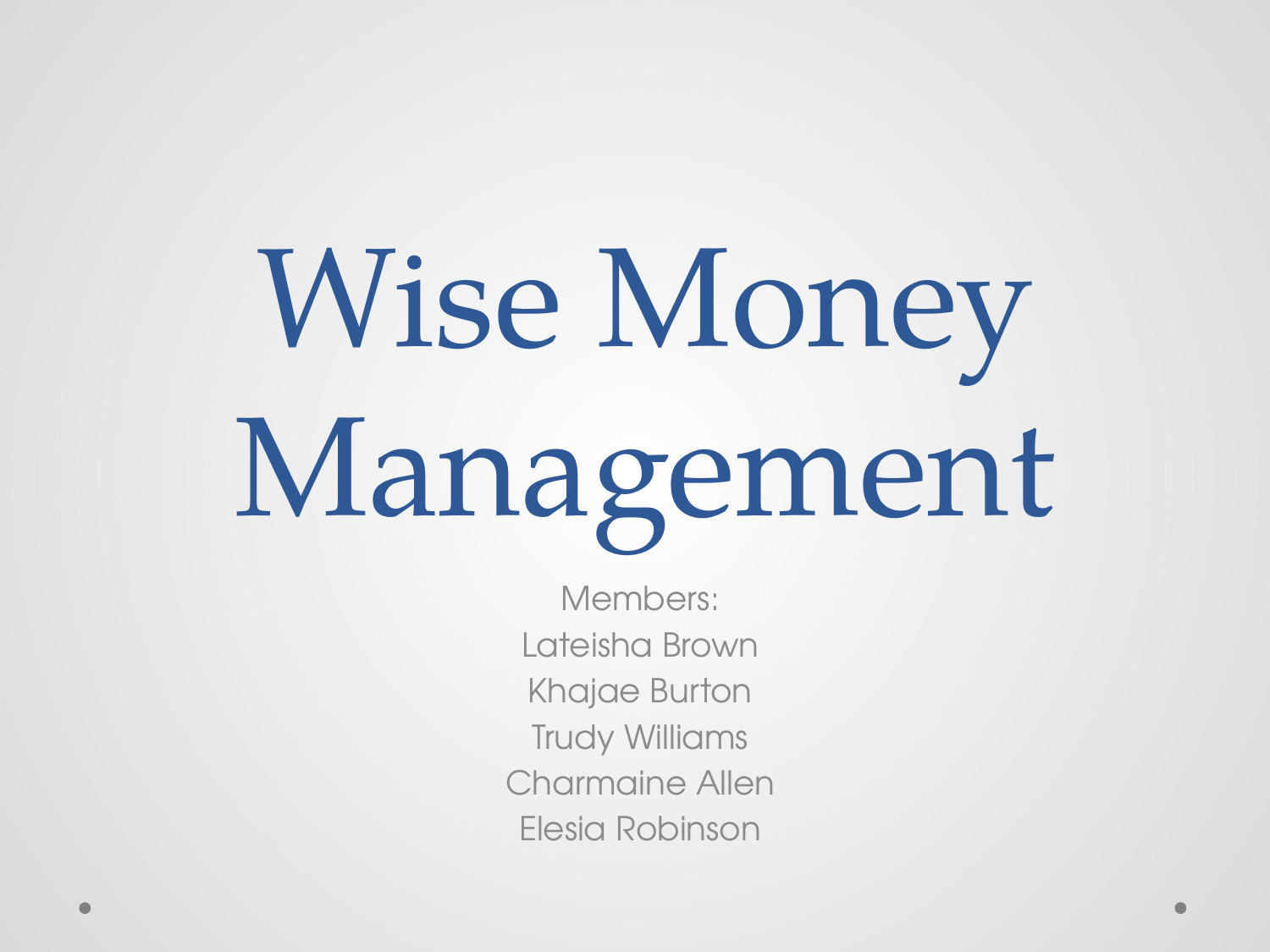

# Wise Money Management
Members:
Lateisha Brown
Khajae Burton
Trudy Williams
Charmaine Allen
Elesia Robinson